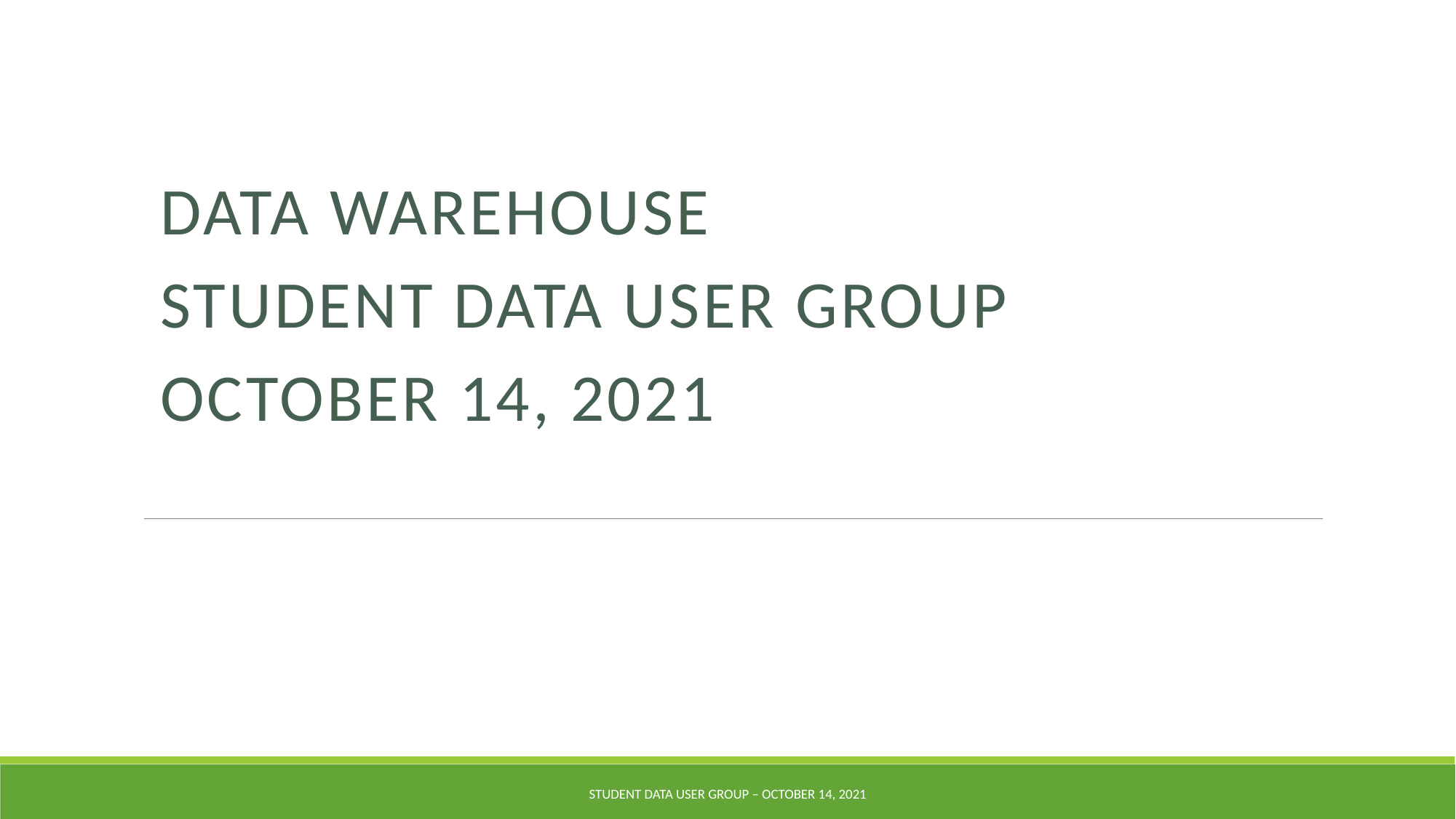

Data Warehouse
Student Data User Group
October 14, 2021
Student Data User Group – October 14, 2021